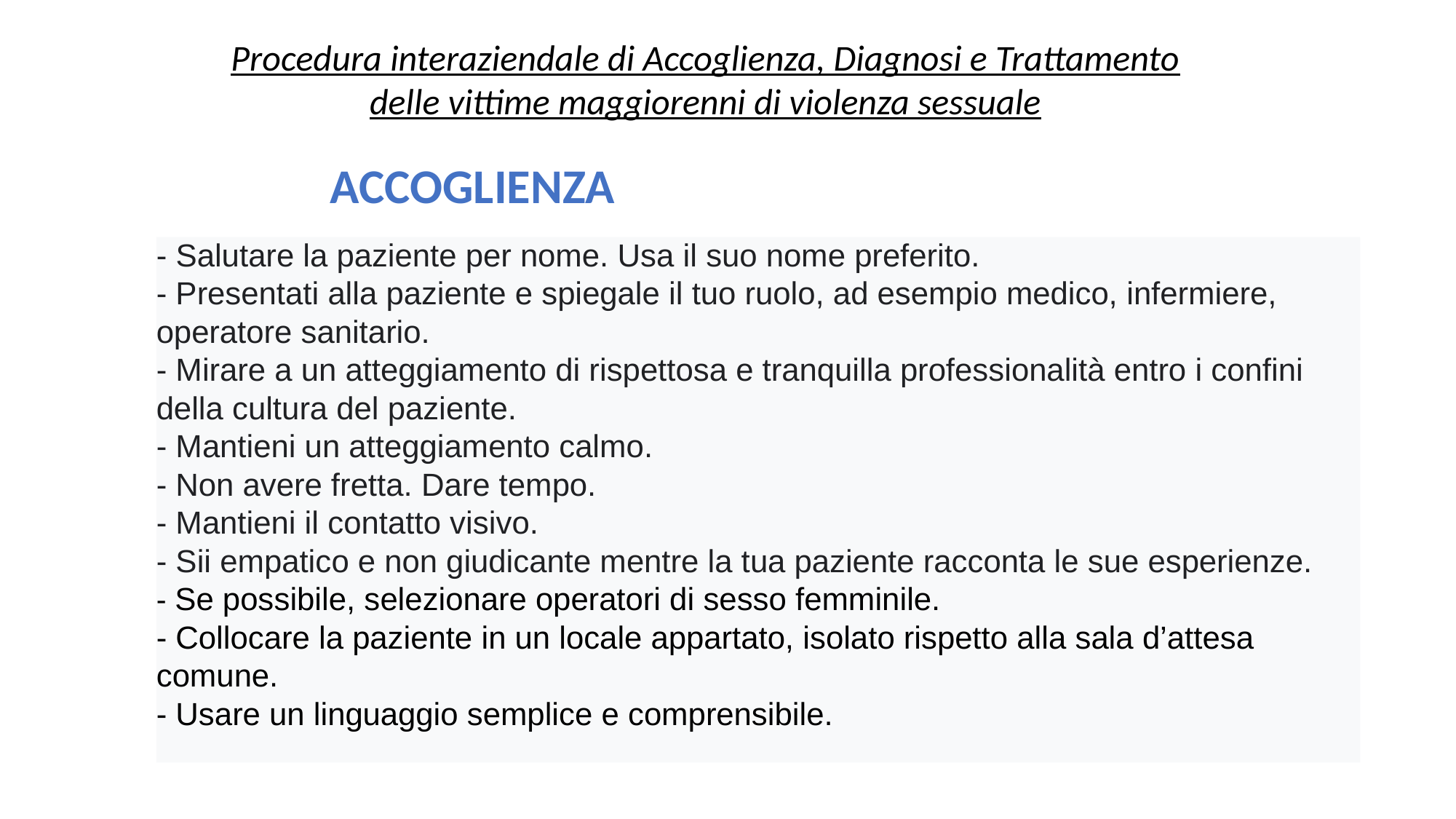

Procedura interaziendale di Accoglienza, Diagnosi e Trattamento delle vittime maggiorenni di violenza sessuale
ACCOGLIENZA
- Salutare la paziente per nome. Usa il suo nome preferito.
- Presentati alla paziente e spiegale il tuo ruolo, ad esempio medico, infermiere, operatore sanitario.
- Mirare a un atteggiamento di rispettosa e tranquilla professionalità entro i confini della cultura del paziente.
- Mantieni un atteggiamento calmo.
- Non avere fretta. Dare tempo.
- Mantieni il contatto visivo.
- Sii empatico e non giudicante mentre la tua paziente racconta le sue esperienze.
- Se possibile, selezionare operatori di sesso femminile.
- Collocare la paziente in un locale appartato, isolato rispetto alla sala d’attesa comune.
- Usare un linguaggio semplice e comprensibile.